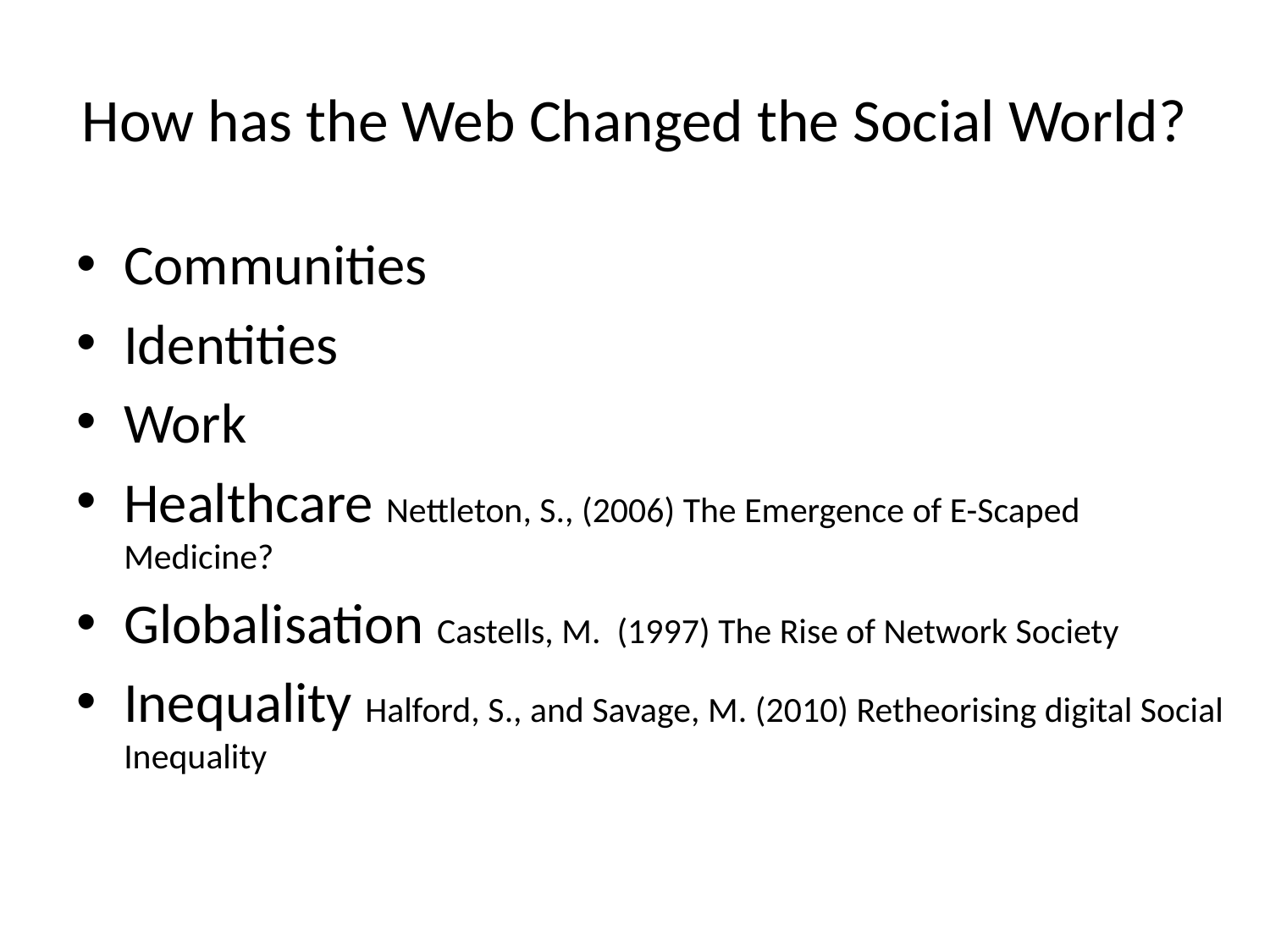

# How has the Web Changed the Social World?
Communities
Identities
Work
Healthcare Nettleton, S., (2006) The Emergence of E-Scaped Medicine?
Globalisation Castells, M.  (1997) The Rise of Network Society
Inequality Halford, S., and Savage, M. (2010) Retheorising digital Social Inequality